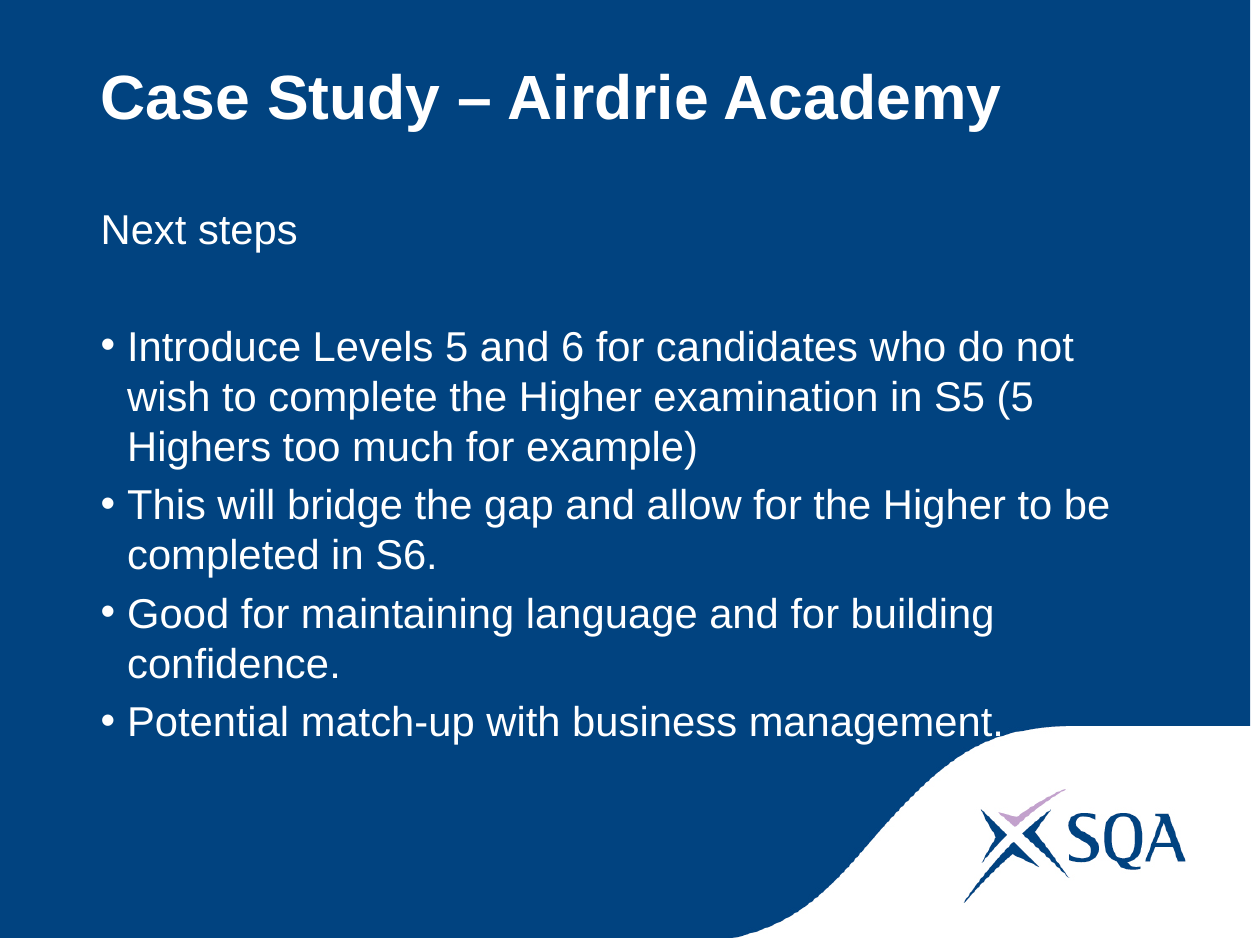

# Case Study – Airdrie Academy

Next steps

Introduce Levels 5 and 6 for candidates who do not wish to complete the Higher examination in S5 (5 Highers too much for example)
This will bridge the gap and allow for the Higher to be completed in S6.
Good for maintaining language and for building confidence.
Potential match-up with business management.